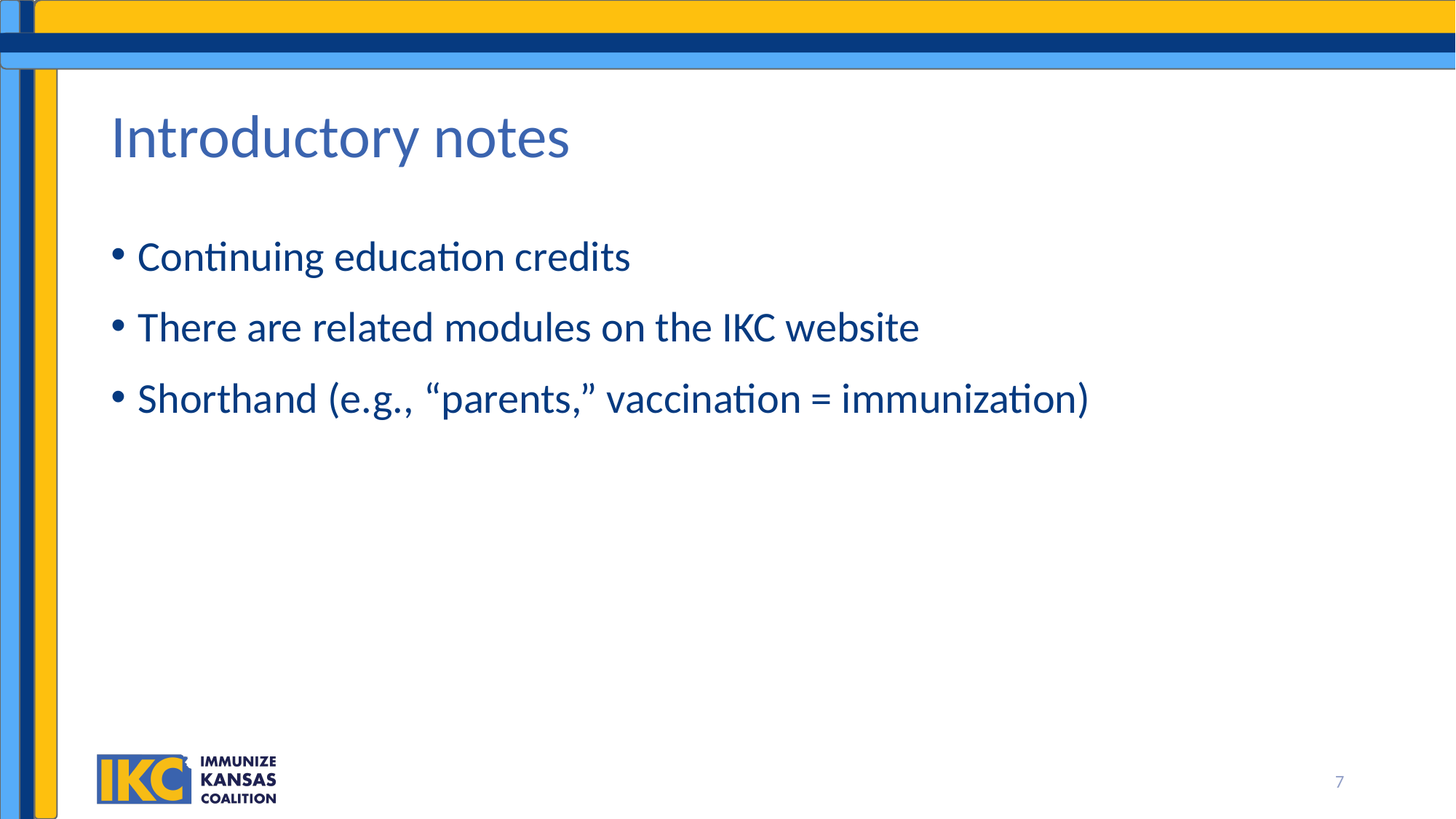

# Introductory notes
Continuing education credits
There are related modules on the IKC website
Shorthand (e.g., “parents,” vaccination = immunization)
7